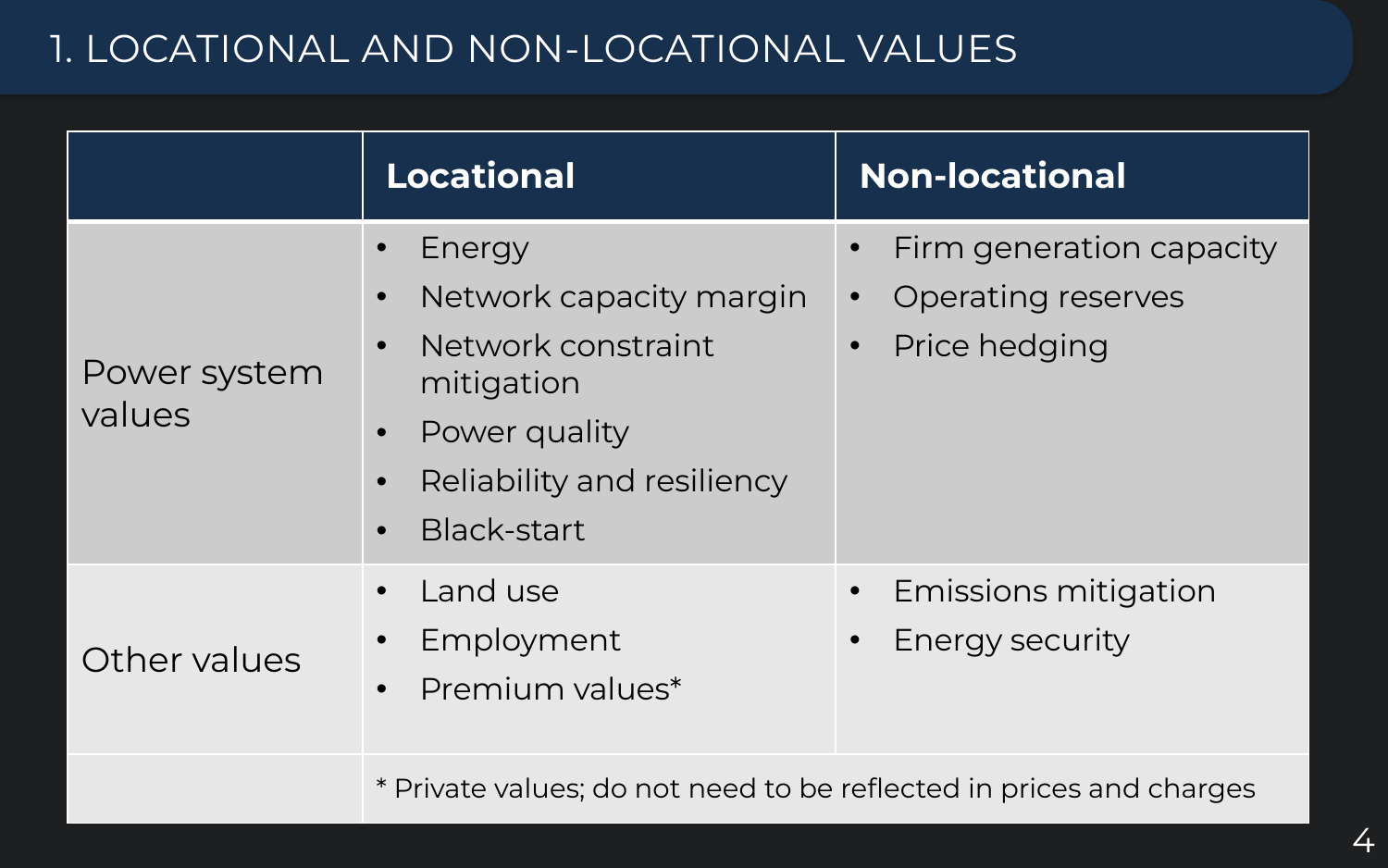

1. LOCATIONAL AND NON-LOCATIONAL VALUES
|  | Locational | Non-locational |
| --- | --- | --- |
| Power system values | Energy Network capacity margin Network constraint mitigation Power quality Reliability and resiliency Black-start | Firm generation capacity Operating reserves Price hedging |
| Other values | Land use Employment Premium values\* | Emissions mitigation Energy security |
|  | \* Private values; do not need to be reflected in prices and charges |  |
4